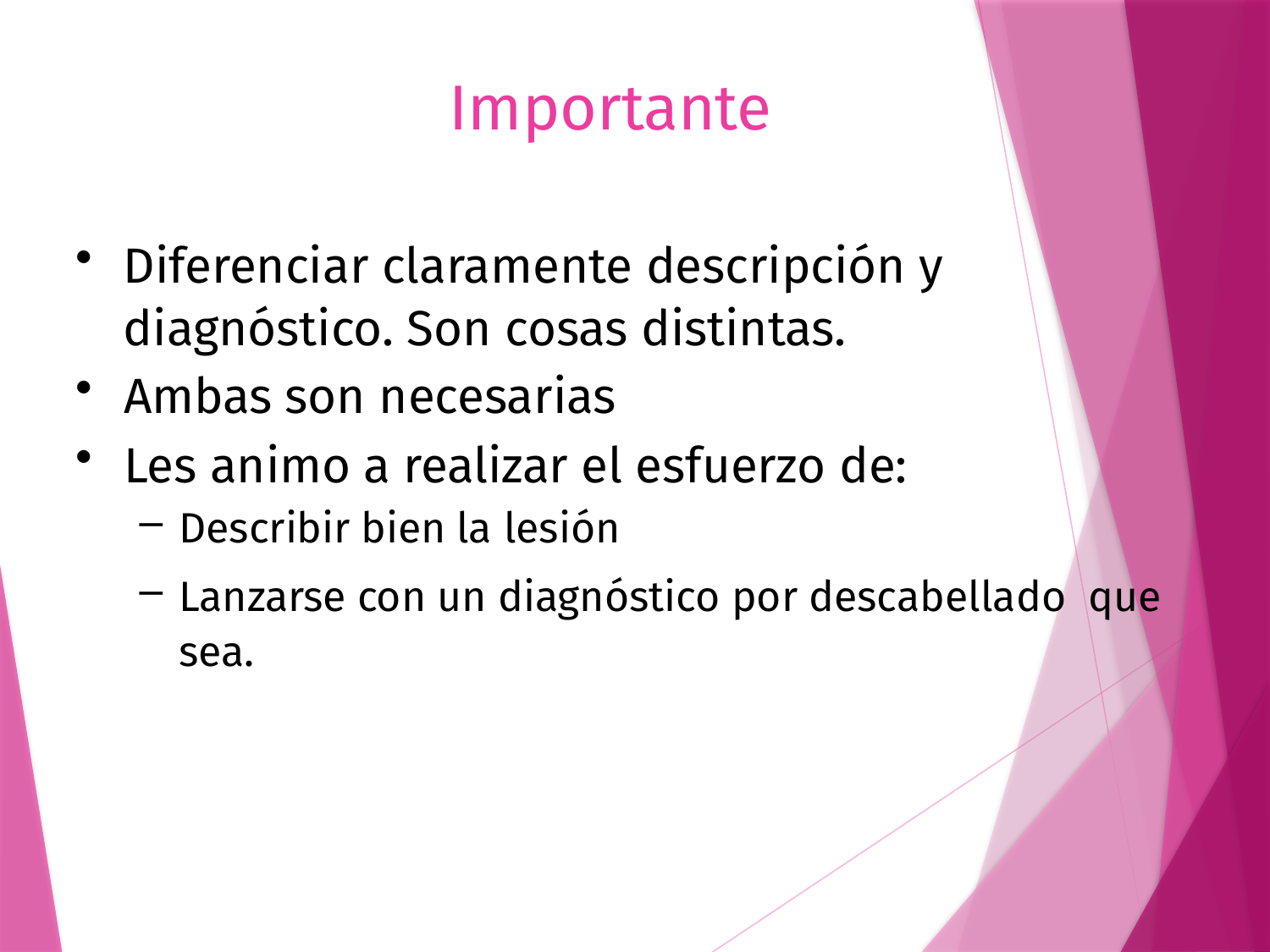

# Importante
Diferenciar claramente descripción y  diagnóstico. Son cosas distintas.
Ambas son necesarias
Les animo a realizar el esfuerzo de:
Describir bien la lesión
Lanzarse con un diagnóstico por descabellado  que sea.